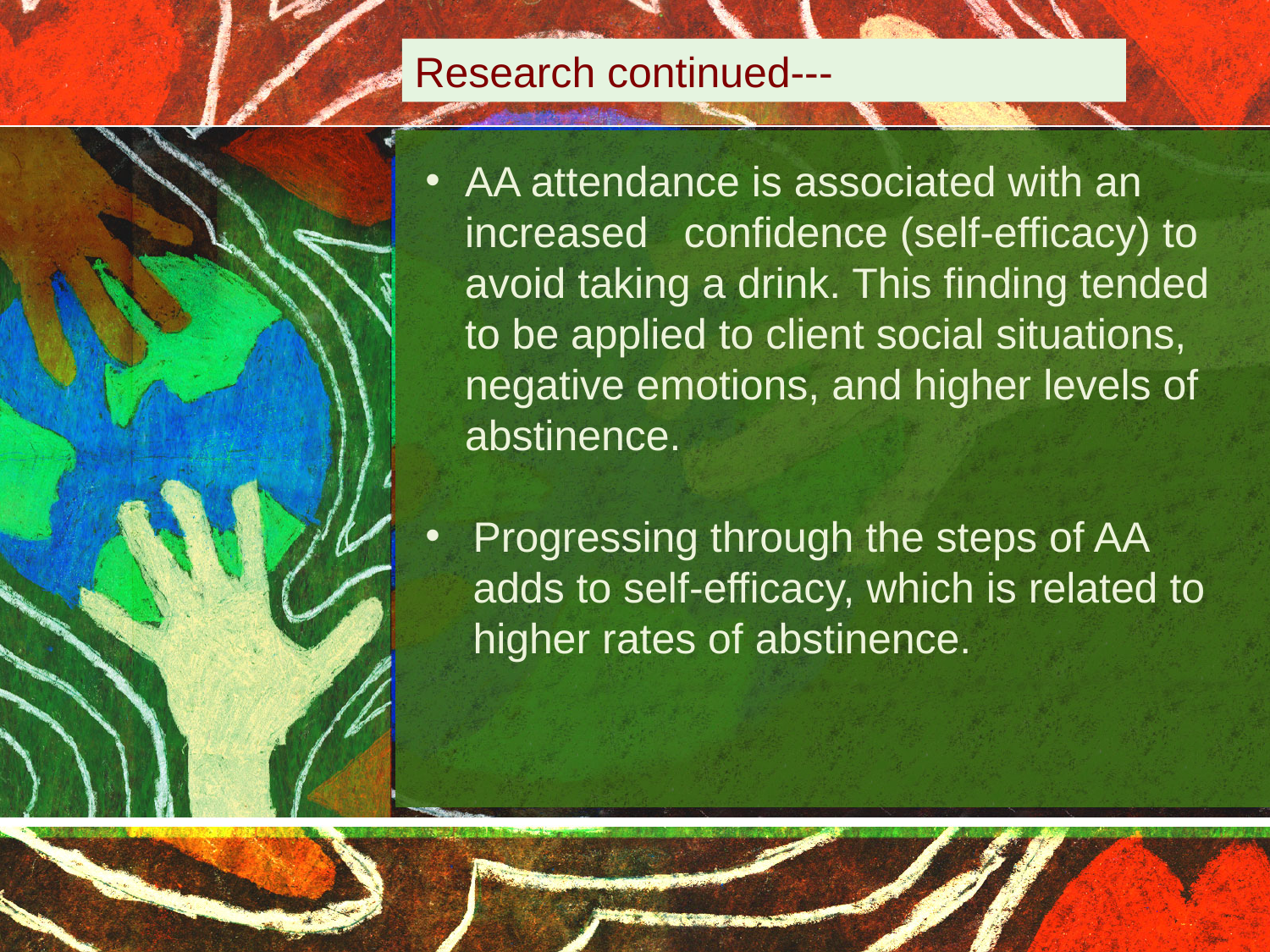

Research continued---
AA attendance is associated with an increased   confidence (self-efficacy) to avoid taking a drink. This finding tended to be applied to client social situations, negative emotions, and higher levels of abstinence.

Progressing through the steps of AA adds to self-efficacy, which is related to higher rates of abstinence.